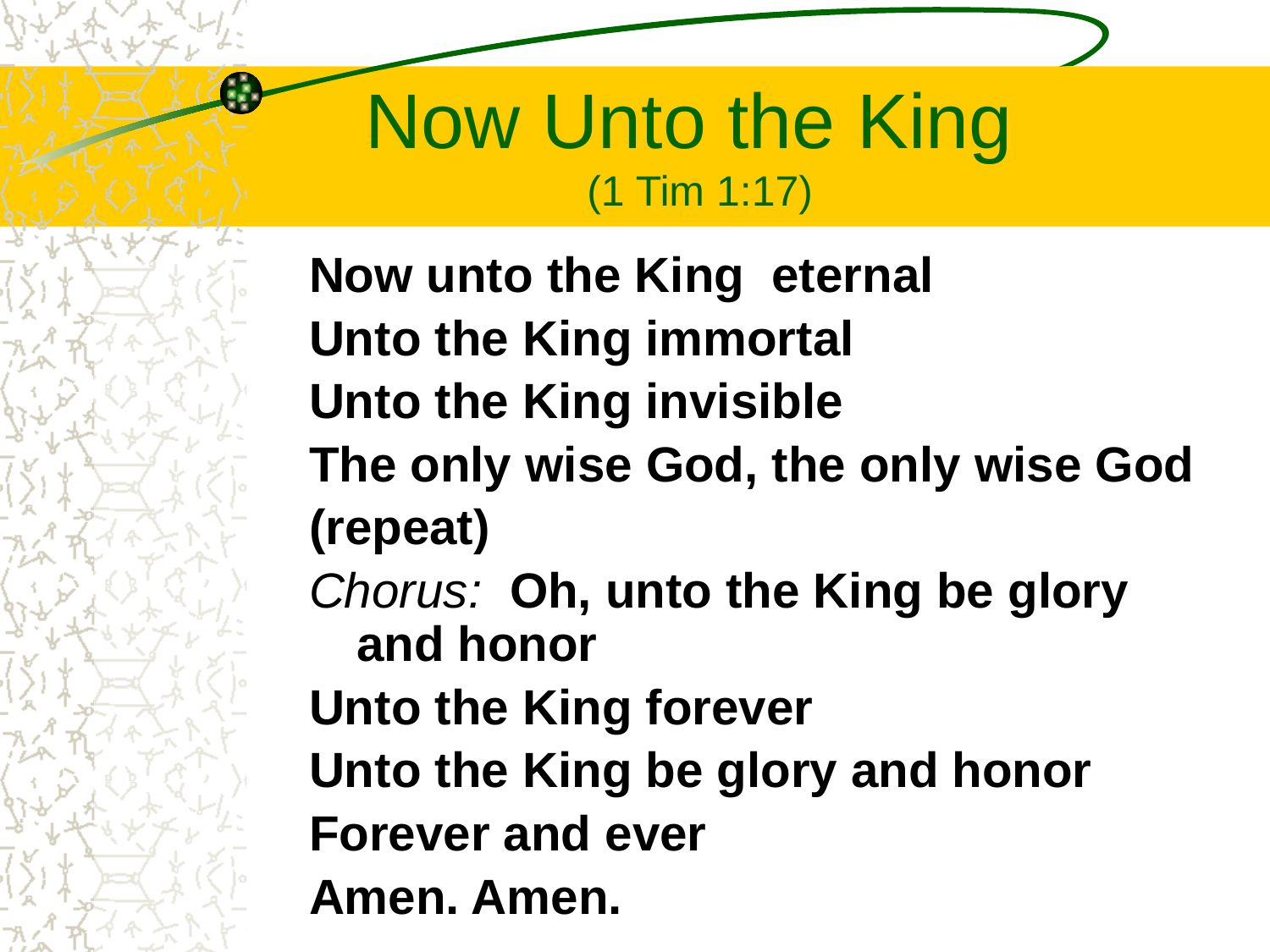

# Now Unto the King (1 Tim 1:17)
Now unto the King  eternal
Unto the King immortal
Unto the King invisible
The only wise God, the only wise God
(repeat)
Chorus:  Oh, unto the King be glory and honor
Unto the King forever
Unto the King be glory and honor
Forever and ever
Amen. Amen.